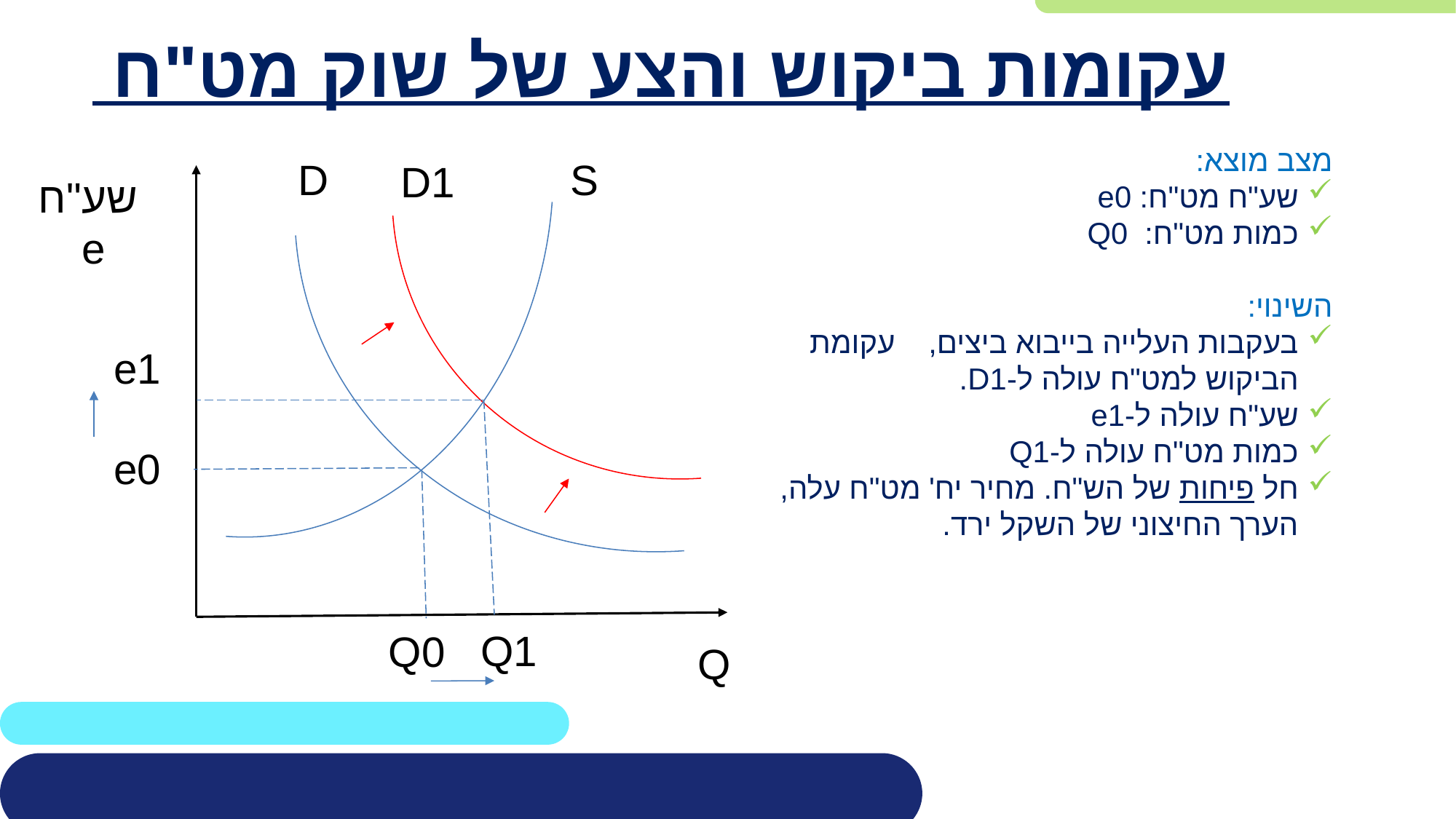

# עקומות ביקוש והצע של שוק מט"ח
מצב מוצא:
שע"ח מט"ח: e0
כמות מט"ח:  Q0

השינוי:
בעקבות העלייה בייבוא ביצים,    עקומת הביקוש למט"ח עולה ל-D1.
שע"ח עולה ל-e1
כמות מט"ח עולה ל-Q1
חל פיחות של הש"ח. מחיר יח' מט"ח עלה, הערך החיצוני של השקל ירד.

D
S
D1
שע"ח
e
e1
e0
Q1
Q0
Q